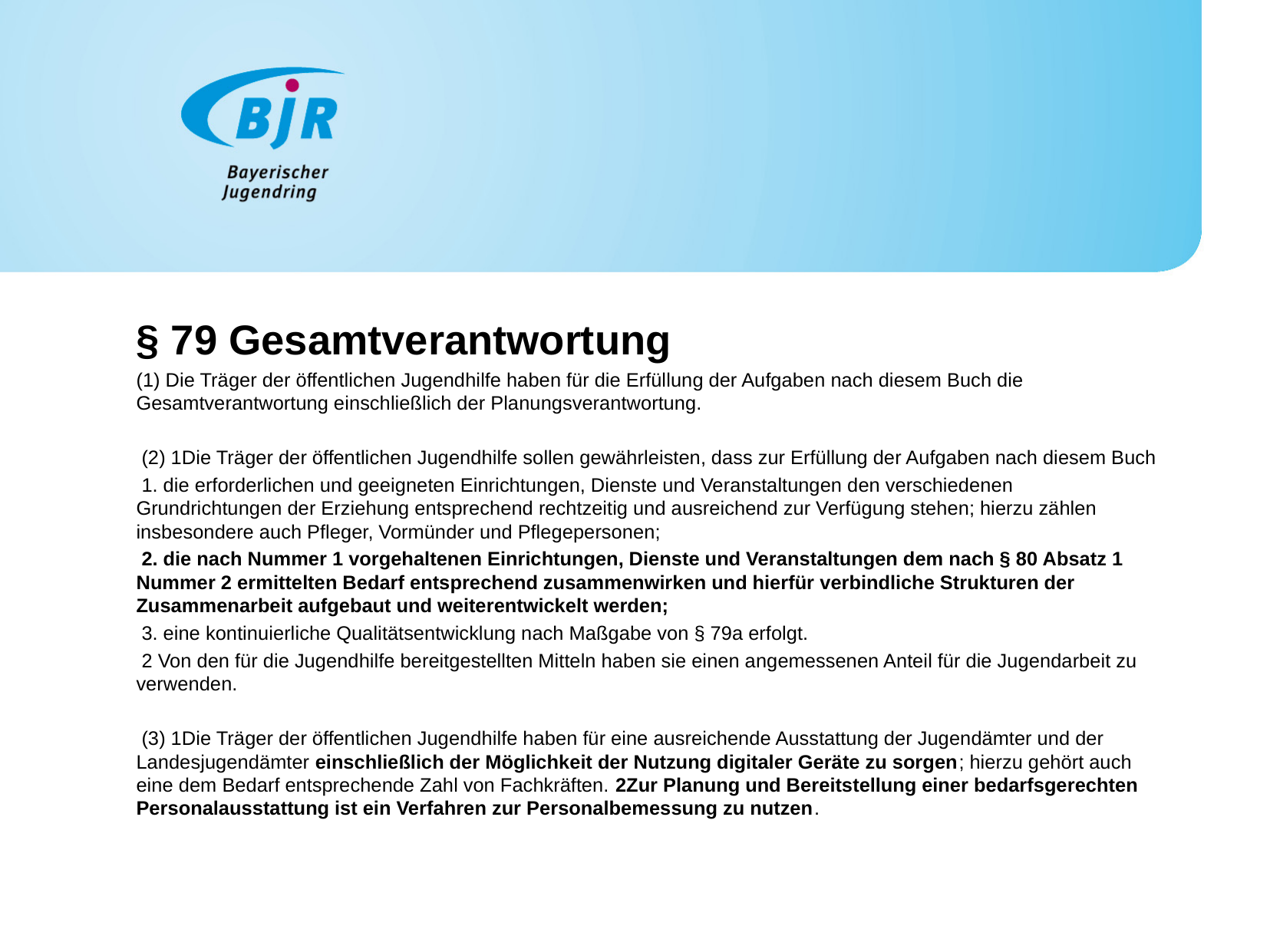

§ 79 Gesamtverantwortung
(1) Die Träger der öffentlichen Jugendhilfe haben für die Erfüllung der Aufgaben nach diesem Buch die Gesamtverantwortung einschließlich der Planungsverantwortung.

 (2) 1Die Träger der öffentlichen Jugendhilfe sollen gewährleisten, dass zur Erfüllung der Aufgaben nach diesem Buch
 1. die erforderlichen und geeigneten Einrichtungen, Dienste und Veranstaltungen den verschiedenen Grundrichtungen der Erziehung entsprechend rechtzeitig und ausreichend zur Verfügung stehen; hierzu zählen insbesondere auch Pfleger, Vormünder und Pflegepersonen;
 2. die nach Nummer 1 vorgehaltenen Einrichtungen, Dienste und Veranstaltungen dem nach § 80 Absatz 1 Nummer 2 ermittelten Bedarf entsprechend zusammenwirken und hierfür verbindliche Strukturen der Zusammenarbeit aufgebaut und weiterentwickelt werden;
 3. eine kontinuierliche Qualitätsentwicklung nach Maßgabe von § 79a erfolgt.
 2 Von den für die Jugendhilfe bereitgestellten Mitteln haben sie einen angemessenen Anteil für die Jugendarbeit zu verwenden.

 (3) 1Die Träger der öffentlichen Jugendhilfe haben für eine ausreichende Ausstattung der Jugendämter und der Landesjugendämter einschließlich der Möglichkeit der Nutzung digitaler Geräte zu sorgen; hierzu gehört auch eine dem Bedarf entsprechende Zahl von Fachkräften. 2Zur Planung und Bereitstellung einer bedarfsgerechten Personalausstattung ist ein Verfahren zur Personalbemessung zu nutzen.